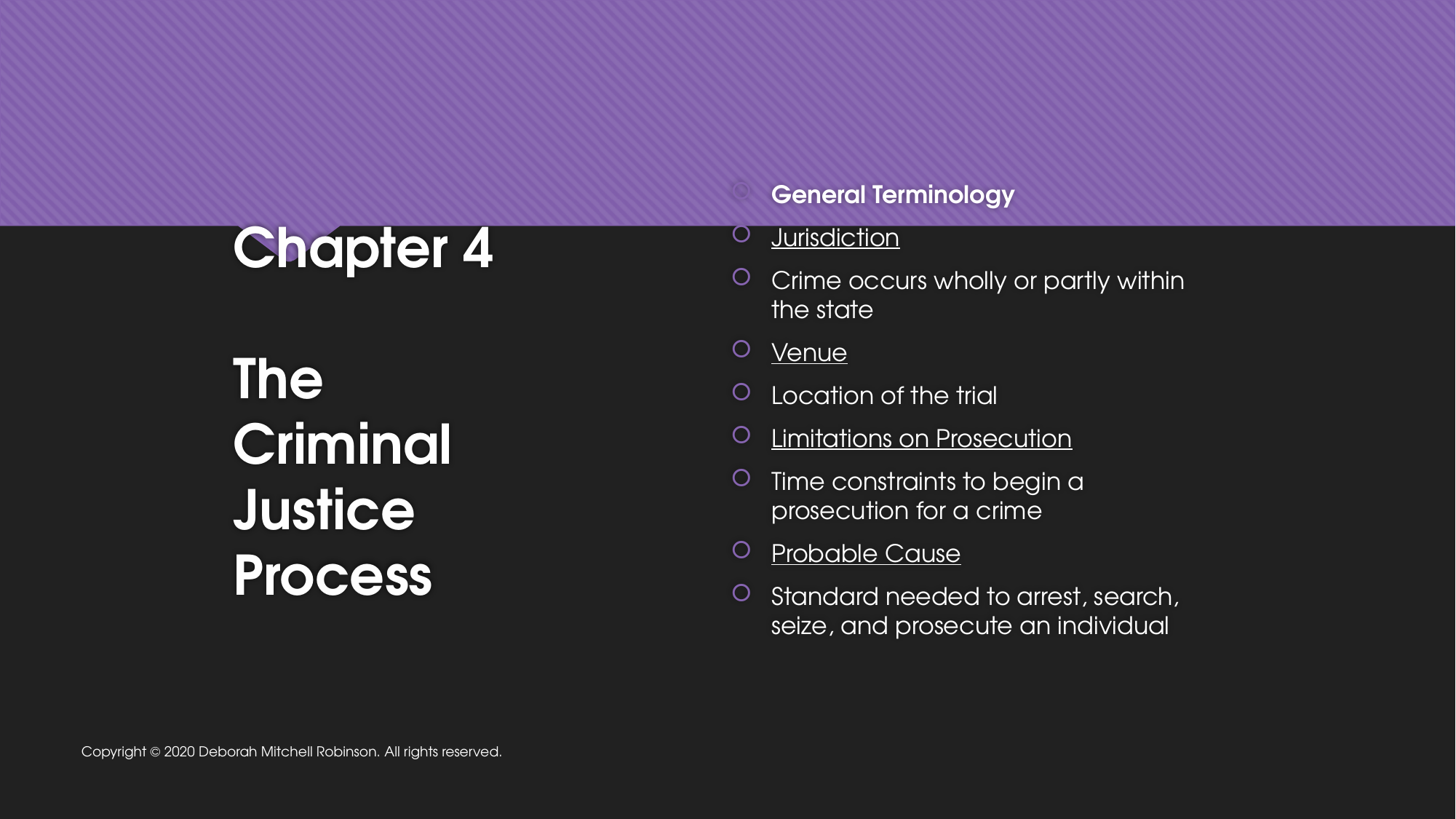

General Terminology
Jurisdiction
Crime occurs wholly or partly within the state
Venue
Location of the trial
Limitations on Prosecution
Time constraints to begin a prosecution for a crime
Probable Cause
Standard needed to arrest, search, seize, and prosecute an individual
# Chapter 4 The Criminal Justice Process
Copyright © 2020 Deborah Mitchell Robinson. All rights reserved.